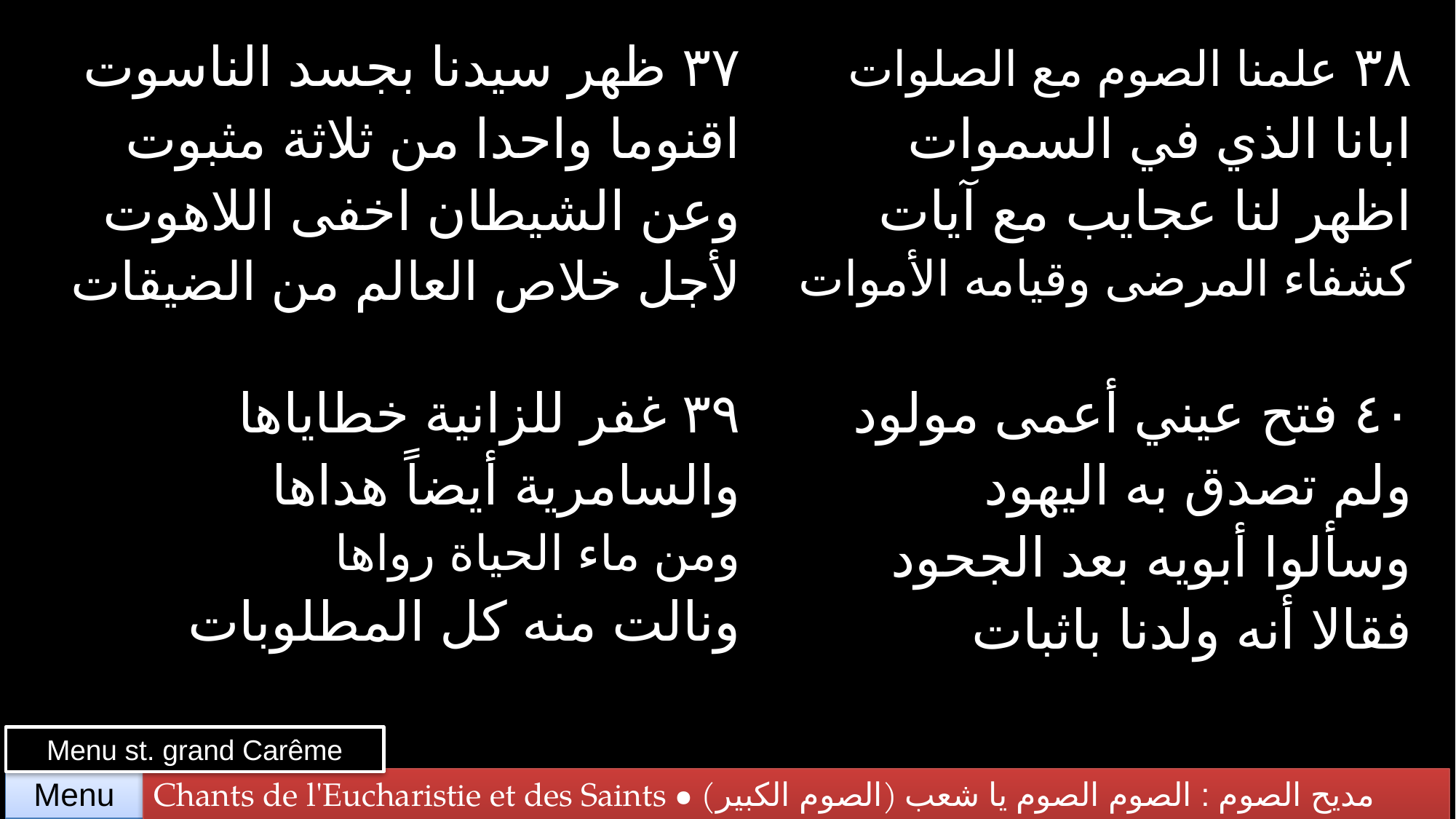

| ٣٧ ظهر سيدنا بجسد الناسوت اقنوما واحدا من ثلاثة مثبوت وعن الشيطان اخفى اللاهوت لأجل خلاص العالم من الضيقات | ٣٨ علمنا الصوم مع الصلوات ابانا الذي في السموات اظهر لنا عجايب مع آيات كشفاء المرضى وقيامه الأموات |
| --- | --- |
| ٣٩ غفر للزانية خطاياها والسامرية أيضاً هداها ومن ماء الحياة رواها ونالت منه كل المطلوبات | ٤٠ فتح عيني أعمى مولود ولم تصدق به اليهود وسألوا أبويه بعد الجحود فقالا أنه ولدنا باثبات |

Menu st. grand Carême
Chants de l'Eucharistie et des Saints • (الصوم الكبير) مديح الصوم : الصوم الصوم يا شعب يسوع
Menu